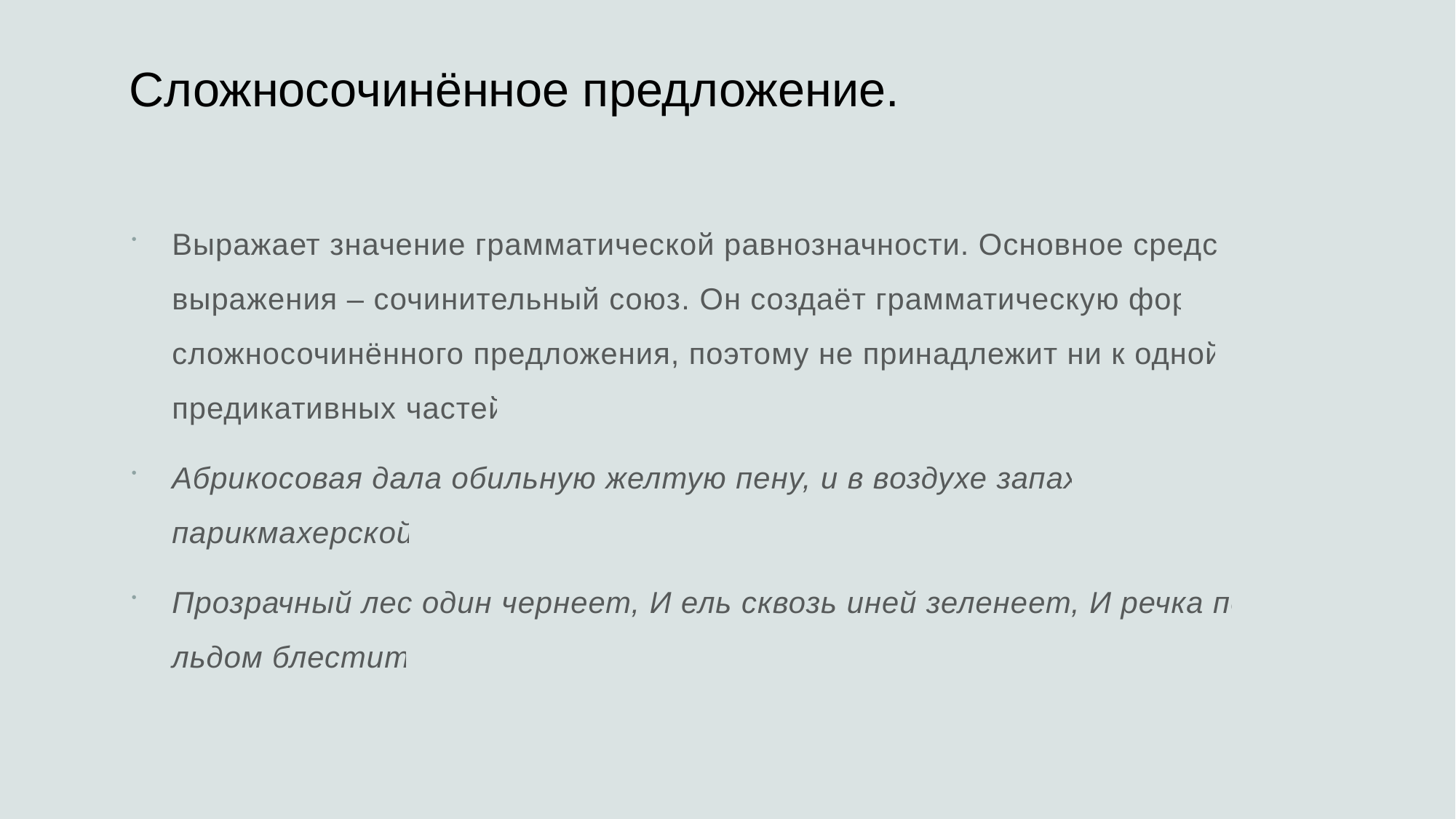

# Сложносочинённое предложение.
Выражает значение грамматической равнозначности. Основное средство выражения – сочинительный союз. Он создаёт грамматическую форму сложносочинённого предложения, поэтому не принадлежит ни к одной из предикативных частей.
Абрикосовая дала обильную желтую пену, и в воздухе запахло парикмахерской.
Прозрачный лес один чернеет, И ель сквозь иней зеленеет, И речка подо льдом блестит.